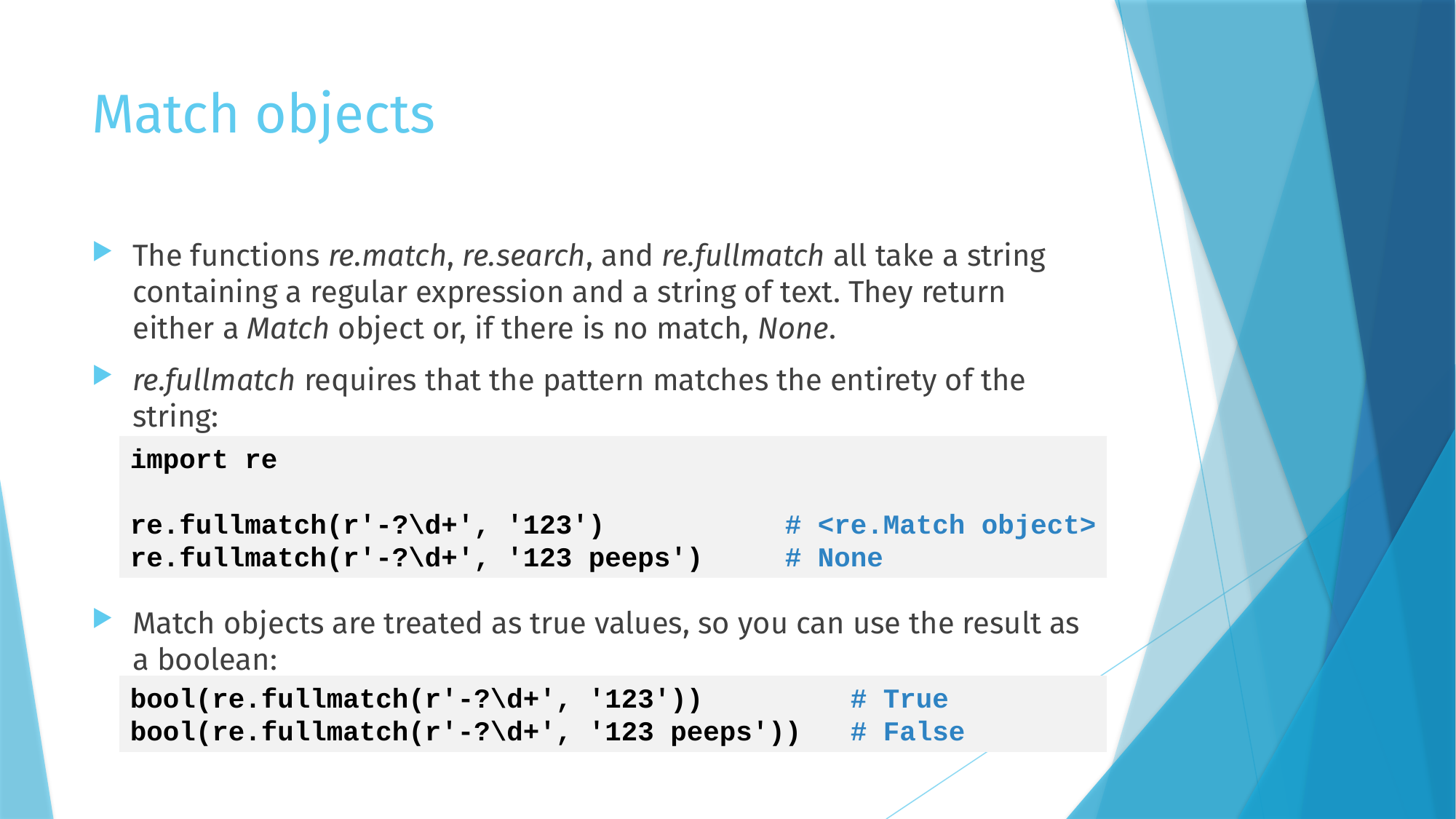

# Match objects
The functions re.match, re.search, and re.fullmatch all take a string containing a regular expression and a string of text. They return either a Match object or, if there is no match, None.
re.fullmatch requires that the pattern matches the entirety of the string:

Match objects are treated as true values, so you can use the result as a boolean:
import re

re.fullmatch(r'-?\d+', '123')           # <re.Match object>
re.fullmatch(r'-?\d+', '123 peeps')     # None
bool(re.fullmatch(r'-?\d+', '123'))         # True
bool(re.fullmatch(r'-?\d+', '123 peeps'))   # False